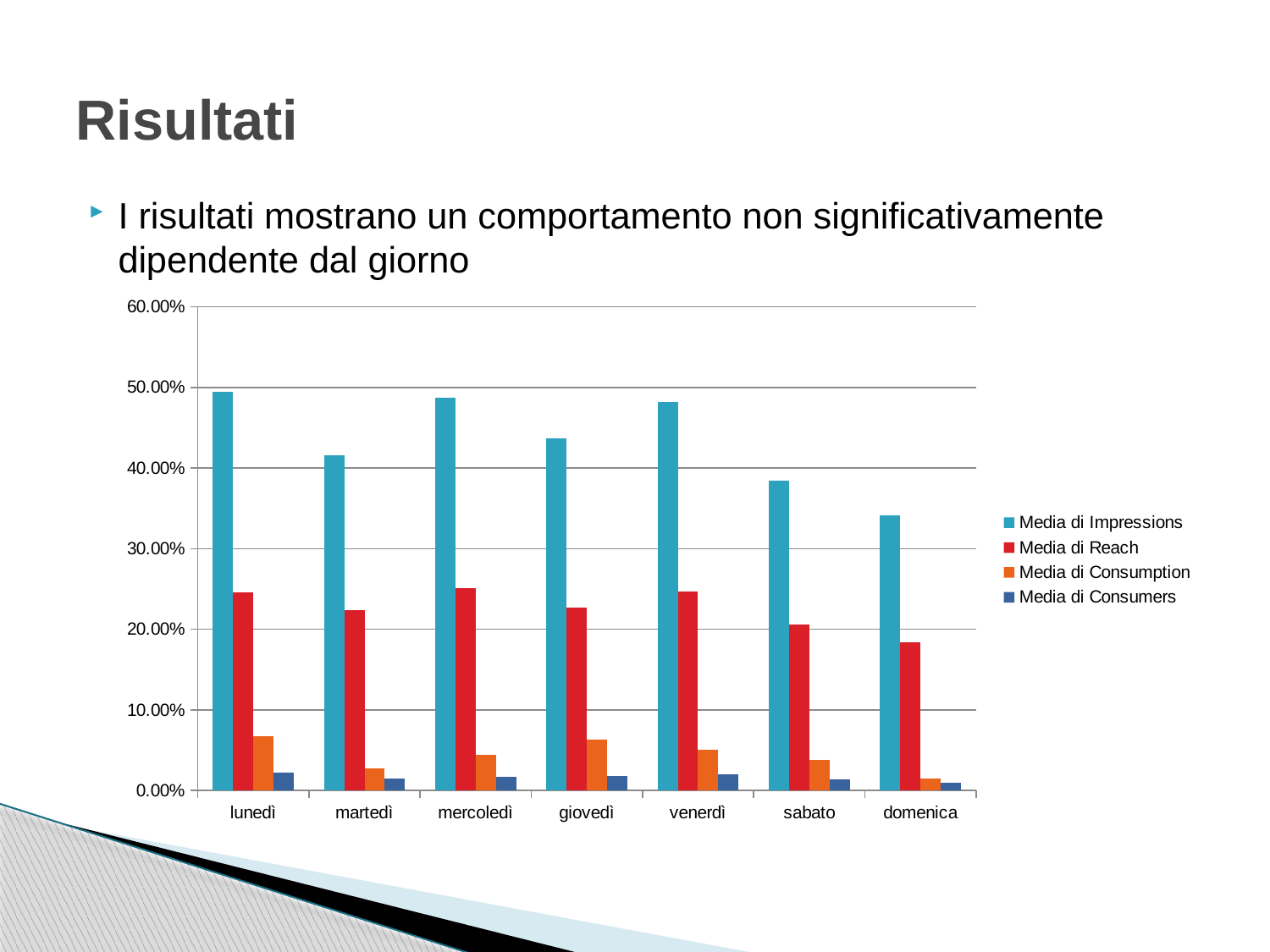

# Risultati
I risultati mostrano un comportamento non significativamente dipendente dal giorno

### Chart

| Category | Media di Impressions | Media di Reach | Media di Consumption | Media di Consumers |
|---|---|---|---|---|
| lunedì | 0.49479642311161987 | 0.24629932754806563 | 0.06754572900217047 | 0.022617437620357686 |
| martedì | 0.4162252002968737 | 0.22372509397114523 | 0.027783086980633875 | 0.014867000986807702 |
| mercoledì | 0.4877911811222268 | 0.2506902045814733 | 0.04402772390243204 | 0.01676469157496192 |
| giovedì | 0.43707016057905324 | 0.22660001986396971 | 0.06341585408578711 | 0.017700559226726063 |
| venerdì | 0.4825865783006534 | 0.2473606458940276 | 0.050723803538507396 | 0.0197980017153884 |
| sabato | 0.38487188497115615 | 0.2060466332747446 | 0.037527155715017246 | 0.013423289494408587 |
| domenica | 0.3417925874922991 | 0.18413558173058506 | 0.014383776037415629 | 0.009869719966556209 |